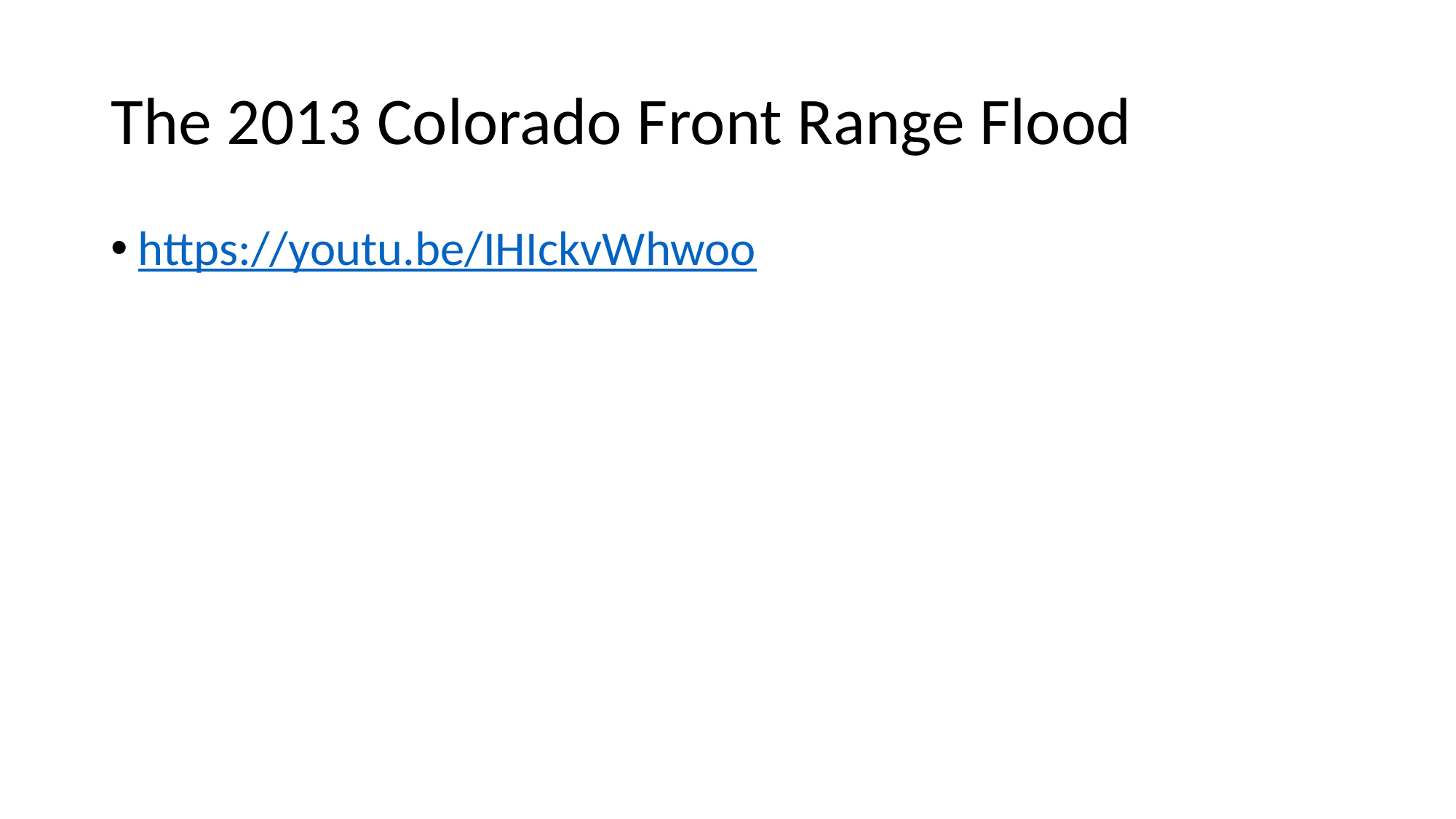

# The 2013 Colorado Front Range Flood
https://youtu.be/IHIckvWhwoo